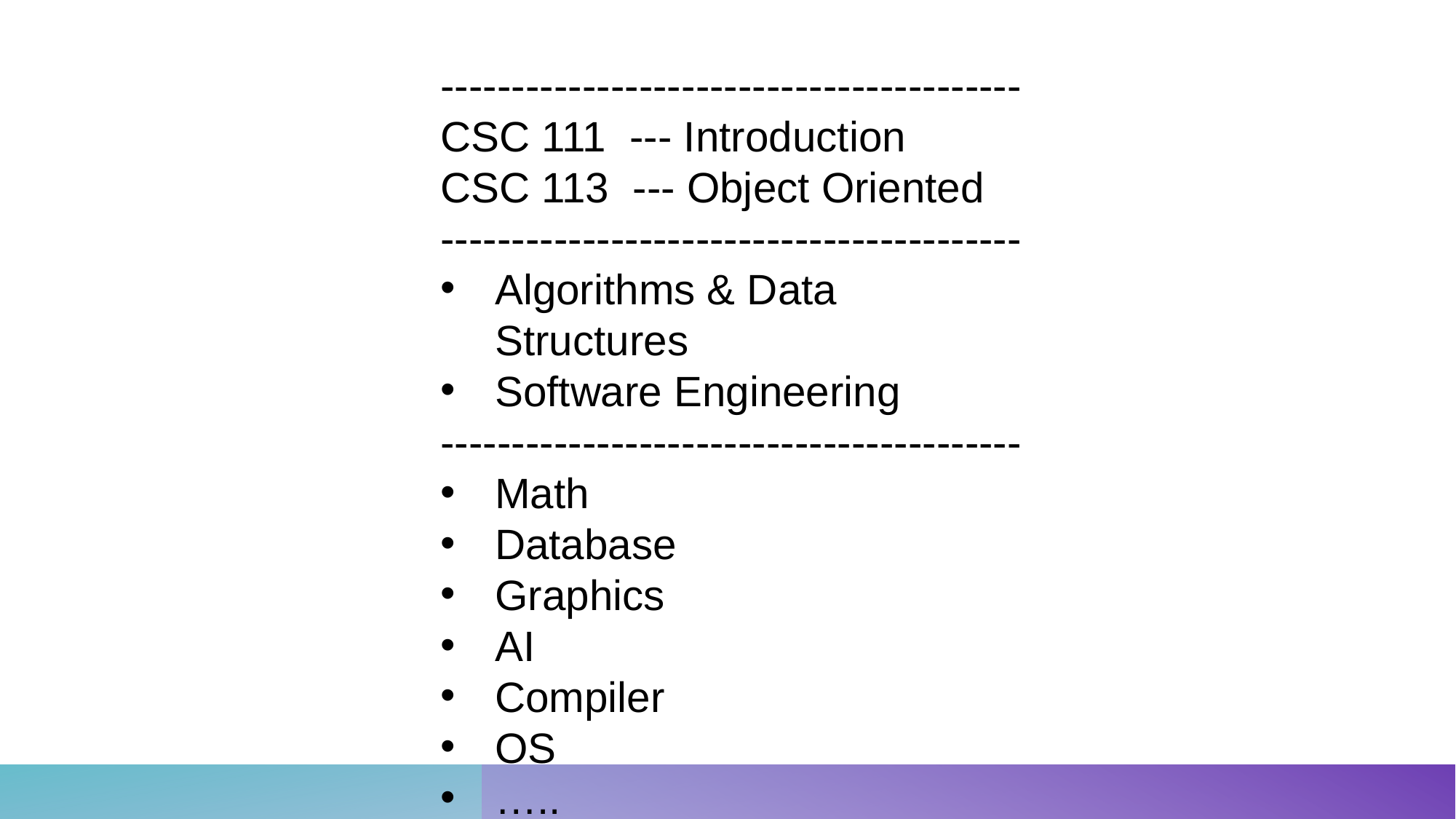

-----------------------------------------
CSC 111  --- Introduction
CSC 113  --- Object Oriented
-----------------------------------------
Algorithms & Data Structures
Software Engineering
-----------------------------------------
Math
Database
Graphics
AI
Compiler
OS
…..